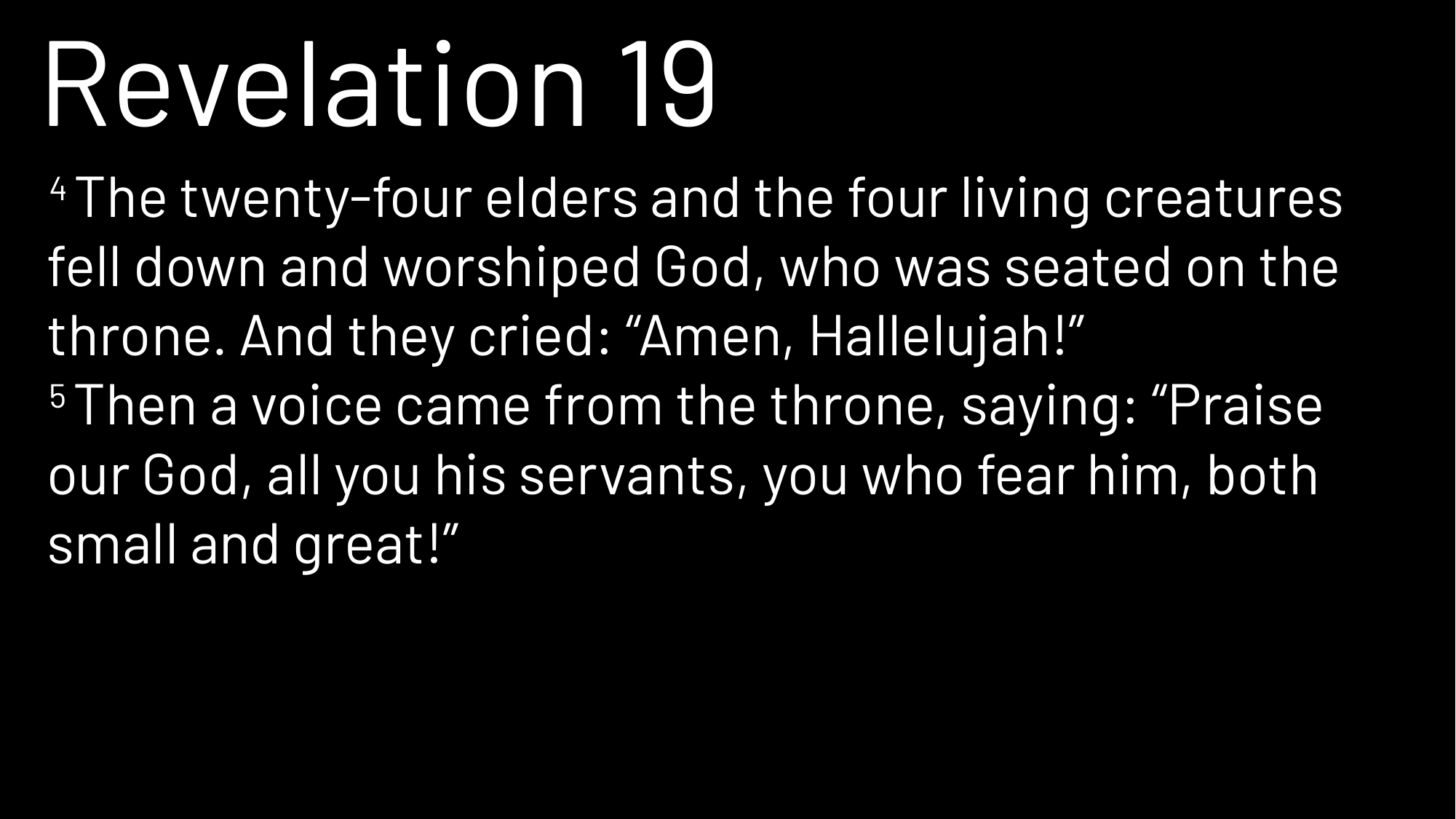

Revelation 19
4 The twenty-four elders and the four living creatures fell down and worshiped God, who was seated on the throne. And they cried: “Amen, Hallelujah!”
5 Then a voice came from the throne, saying: “Praise our God, all you his servants, you who fear him, both small and great!”